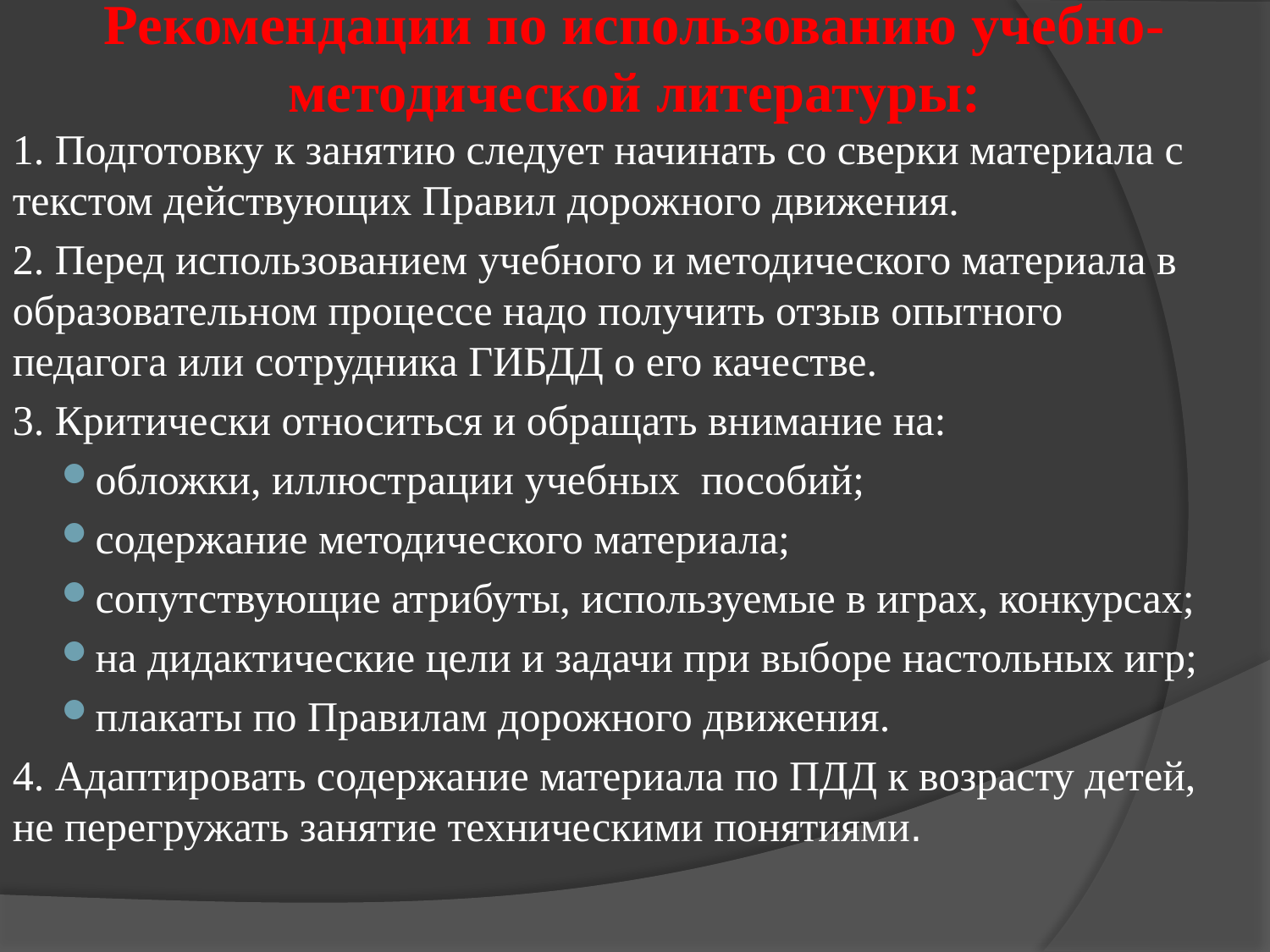

Рекомендации по использованию учебно-методической литературы:
1. Подготовку к занятию следует начинать со сверки материала с текстом действующих Правил дорожного движения.
2. Перед использованием учебного и методического материала в образовательном процессе надо получить отзыв опытного педагога или сотрудника ГИБДД о его качестве.
3. Критически относиться и обращать внимание на:
обложки, иллюстрации учебных  пособий;
содержание методического материала;
сопутствующие атрибуты, используемые в играх, конкурсах;
на дидактические цели и задачи при выборе настольных игр;
плакаты по Правилам дорожного движения.
4. Адаптировать содержание материала по ПДД к возрасту детей, не перегружать занятие техническими понятиями.